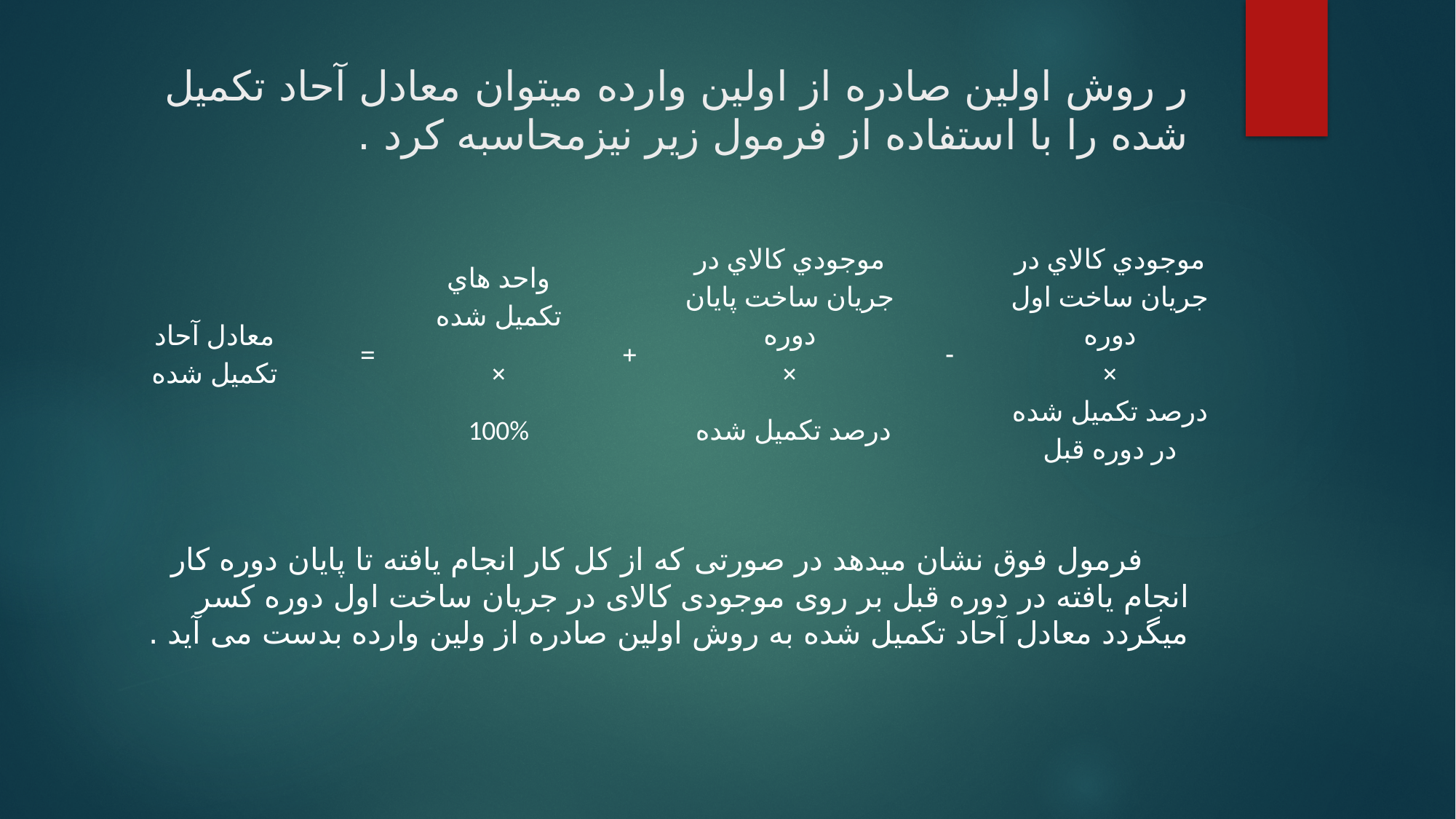

# ر روش اولین صادره از اولین وارده میتوان معادل آحاد تکمیل شده را با استفاده از فرمول زیر نیزمحاسبه کرد .
| معادل آحاد تكميل شده | = | واحد هاي تكميل شده | + | موجودي كالاي در جريان ساخت پايان دوره | - | موجودي كالاي در جريان ساخت اول دوره |
| --- | --- | --- | --- | --- | --- | --- |
|  |  | × |  | × |  | × |
|  |  | 100% |  | درصد تكميل شده |  | درصد تكميل شده در دوره قبل |
فرمول فوق نشان میدهد در صورتی که از کل کار انجام یافته تا پایان دوره کار انجام یافته در دوره قبل بر روی موجودی کالای در جریان ساخت اول دوره کسر میگردد معادل آحاد تکمیل شده به روش اولین صادره از ولین وارده بدست می آید .